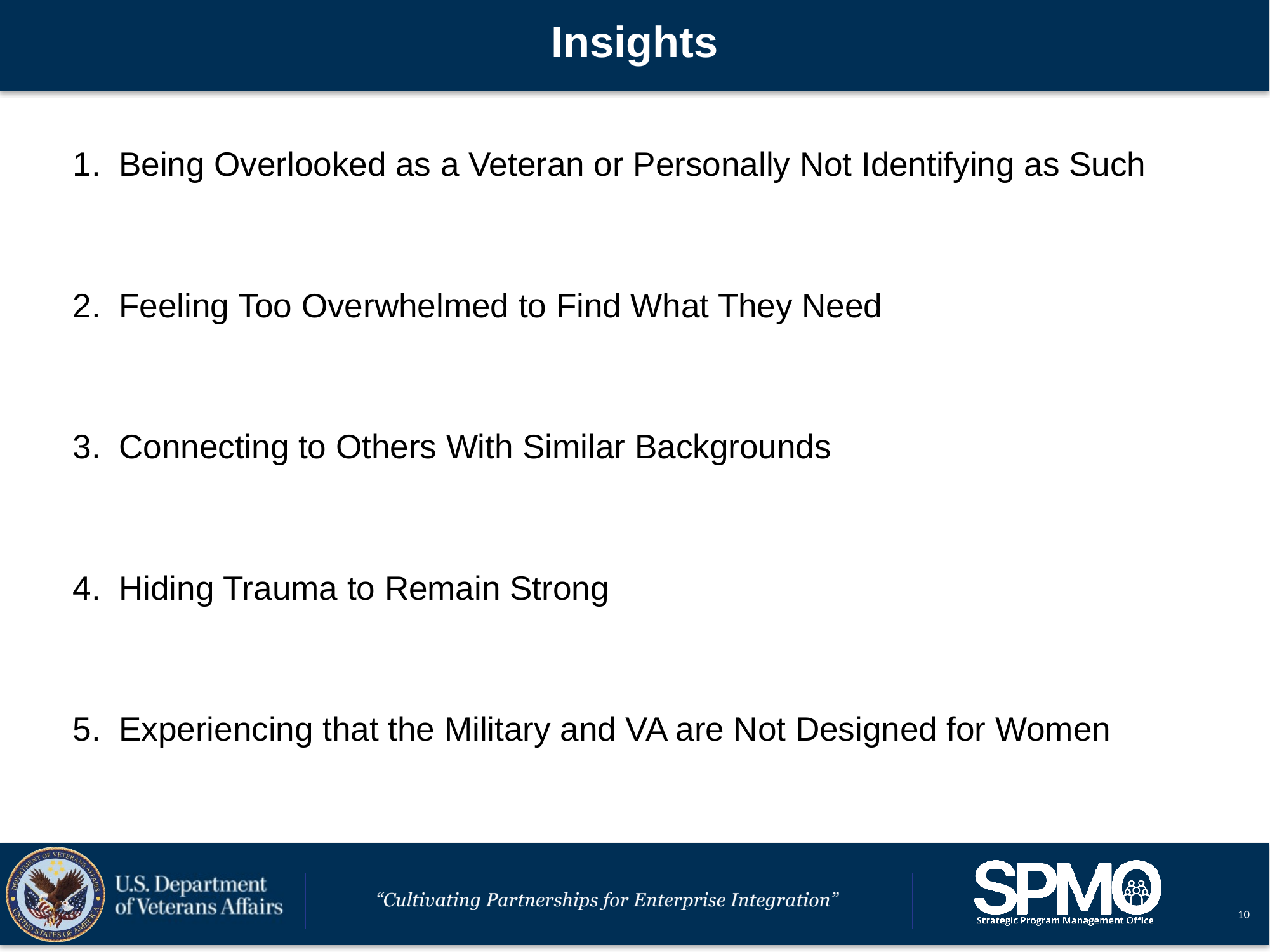

# Insights
Being Overlooked as a Veteran or Personally Not Identifying as Such

Feeling Too Overwhelmed to Find What They Need

Connecting to Others With Similar Backgrounds

Hiding Trauma to Remain Strong

Experiencing that the Military and VA are Not Designed for Women

10